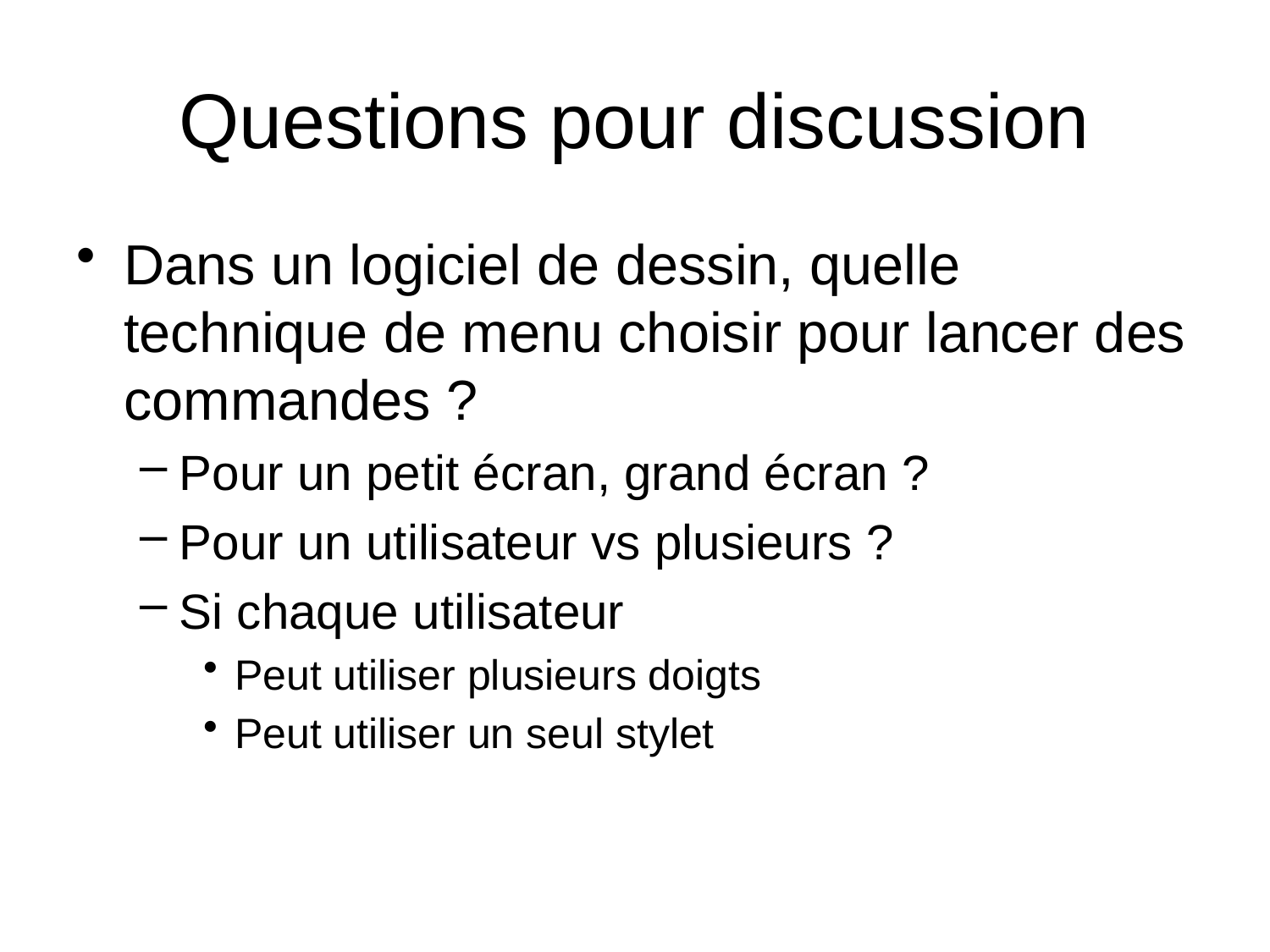

# Questions pour discussion
Dans un logiciel de dessin, quelle technique de menu choisir pour lancer des commandes ?
Pour un petit écran, grand écran ?
Pour un utilisateur vs plusieurs ?
Si chaque utilisateur
Peut utiliser plusieurs doigts
Peut utiliser un seul stylet